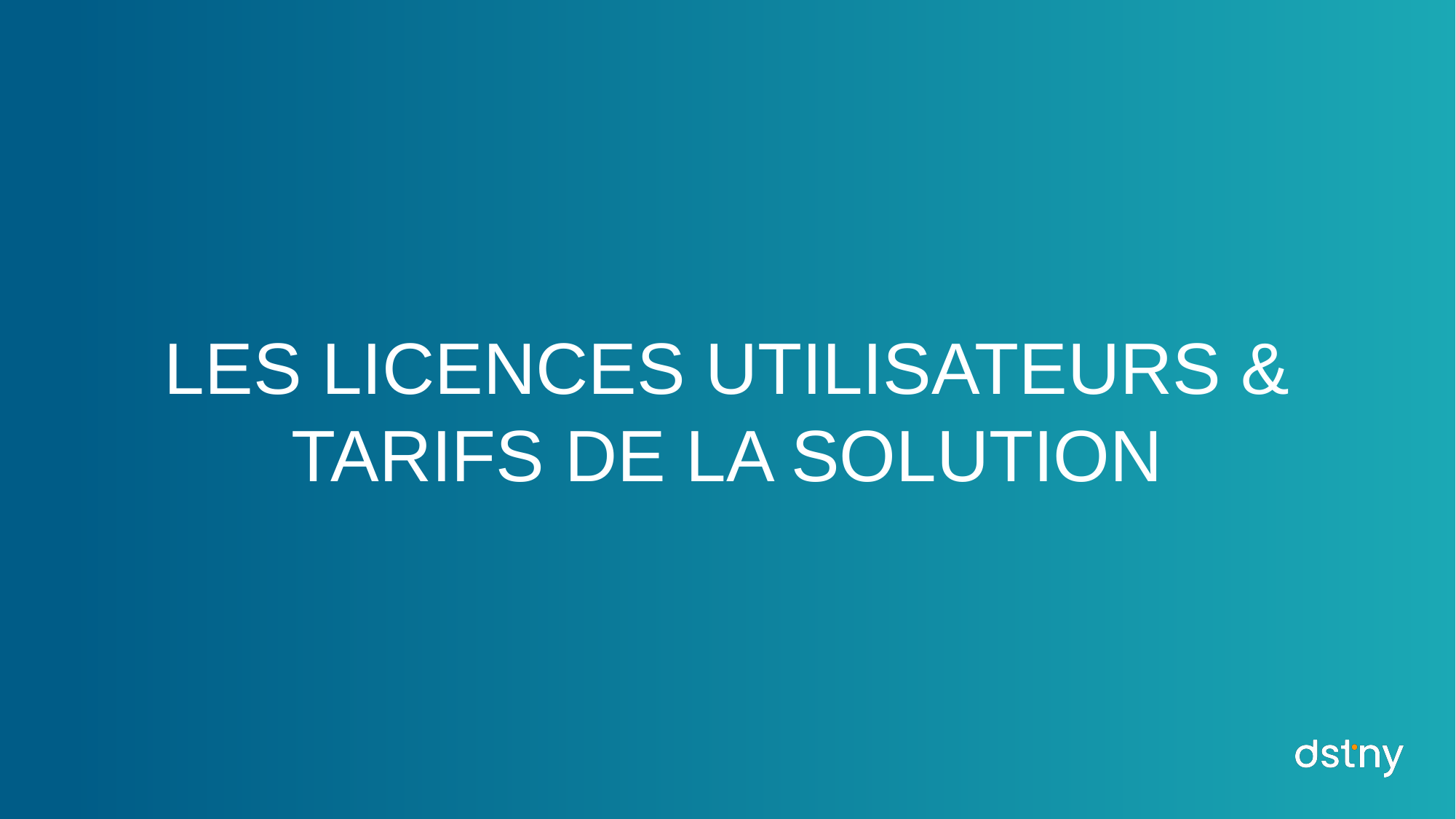

LES LICENCES UTILISATEURS & TARIFS DE LA SOLUTION